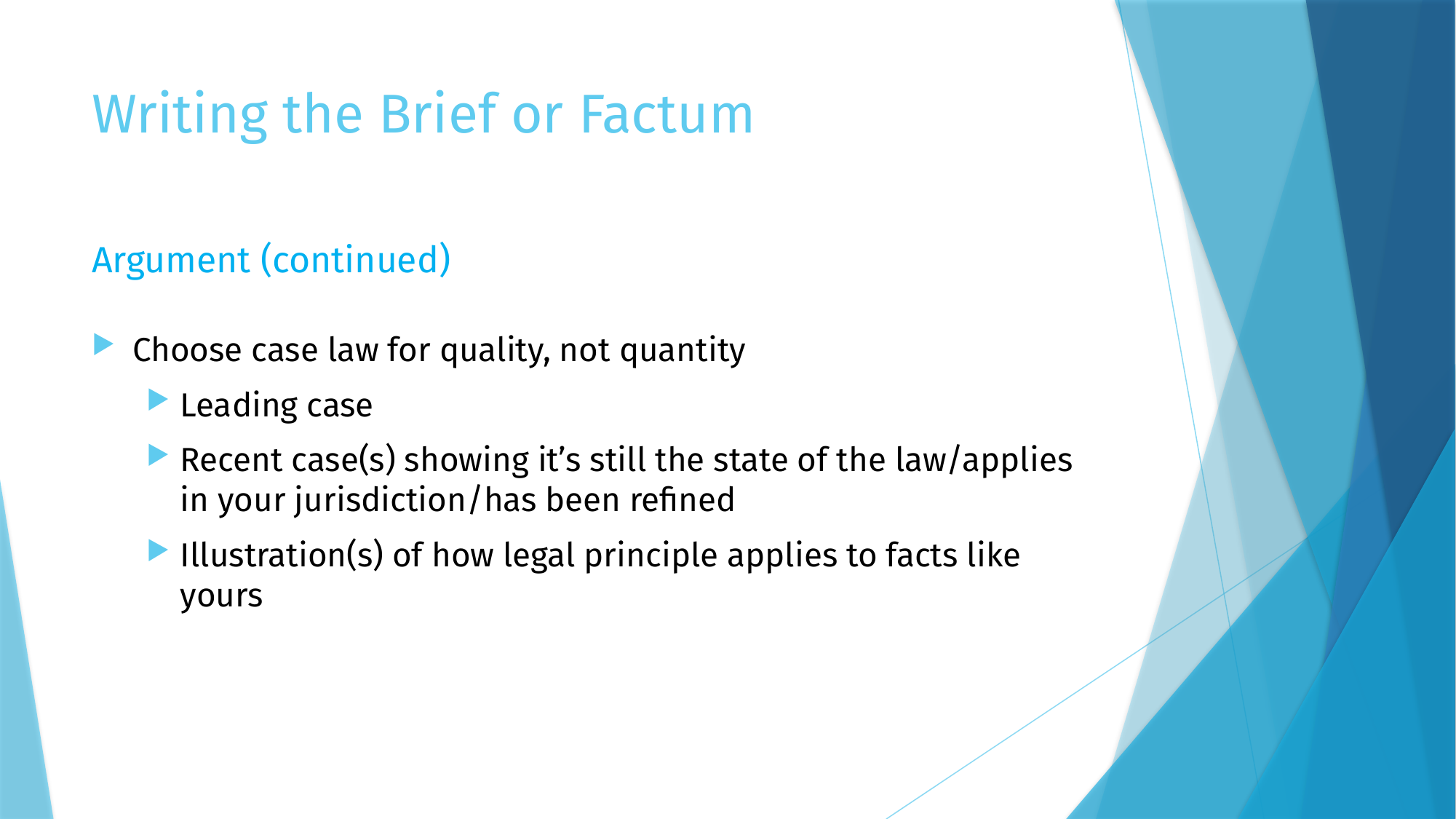

# Writing the Brief or Factum
Argument (continued)

Choose case law for quality, not quantity
Leading case
Recent case(s) showing it’s still the state of the law/applies in your jurisdiction/has been refined
Illustration(s) of how legal principle applies to facts like yours